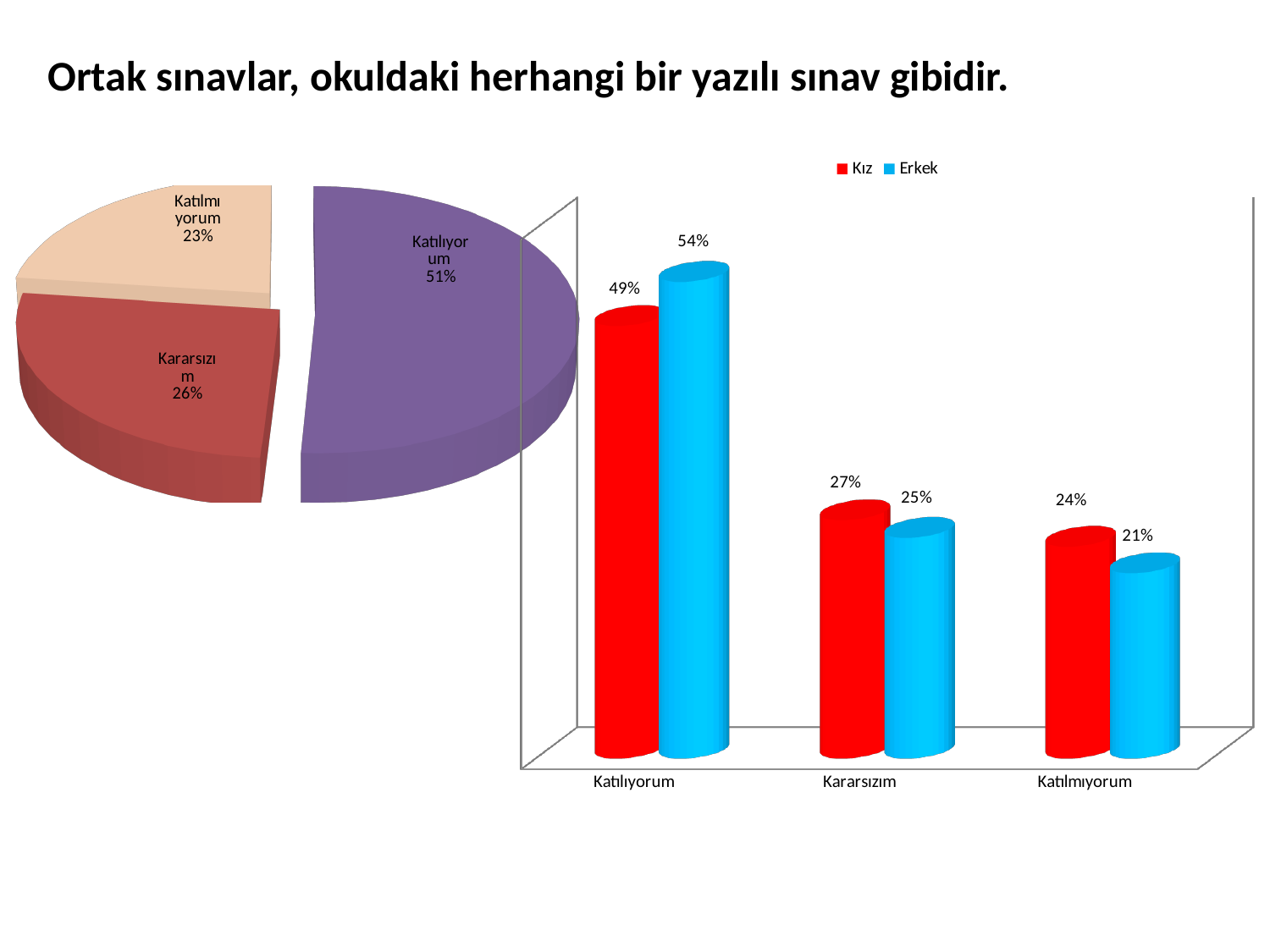

Ortak sınavlar, okuldaki herhangi bir yazılı sınav gibidir.

[unsupported chart]

[unsupported chart]